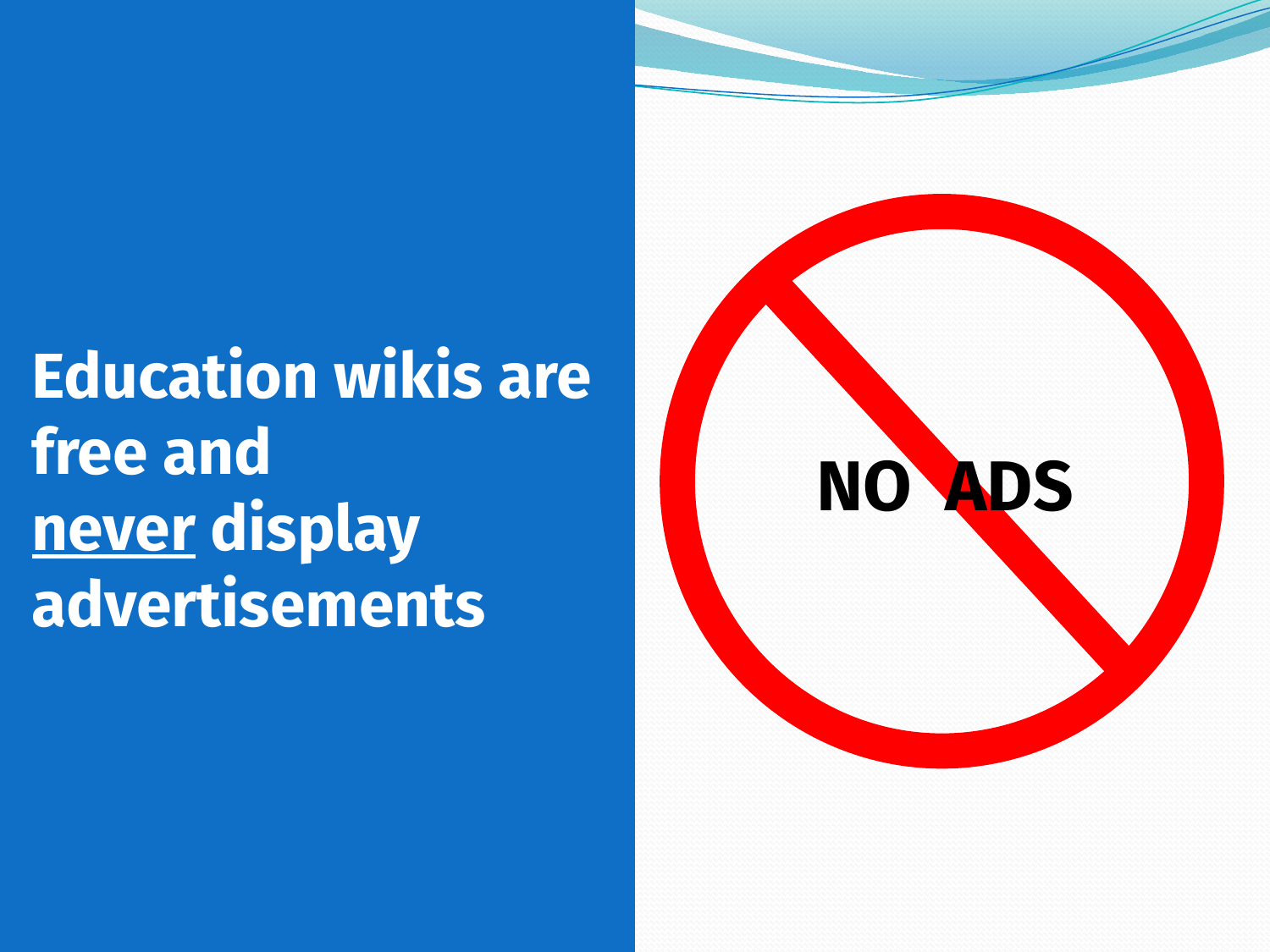

# Education wikis are free and never display advertisements

NO  ADS